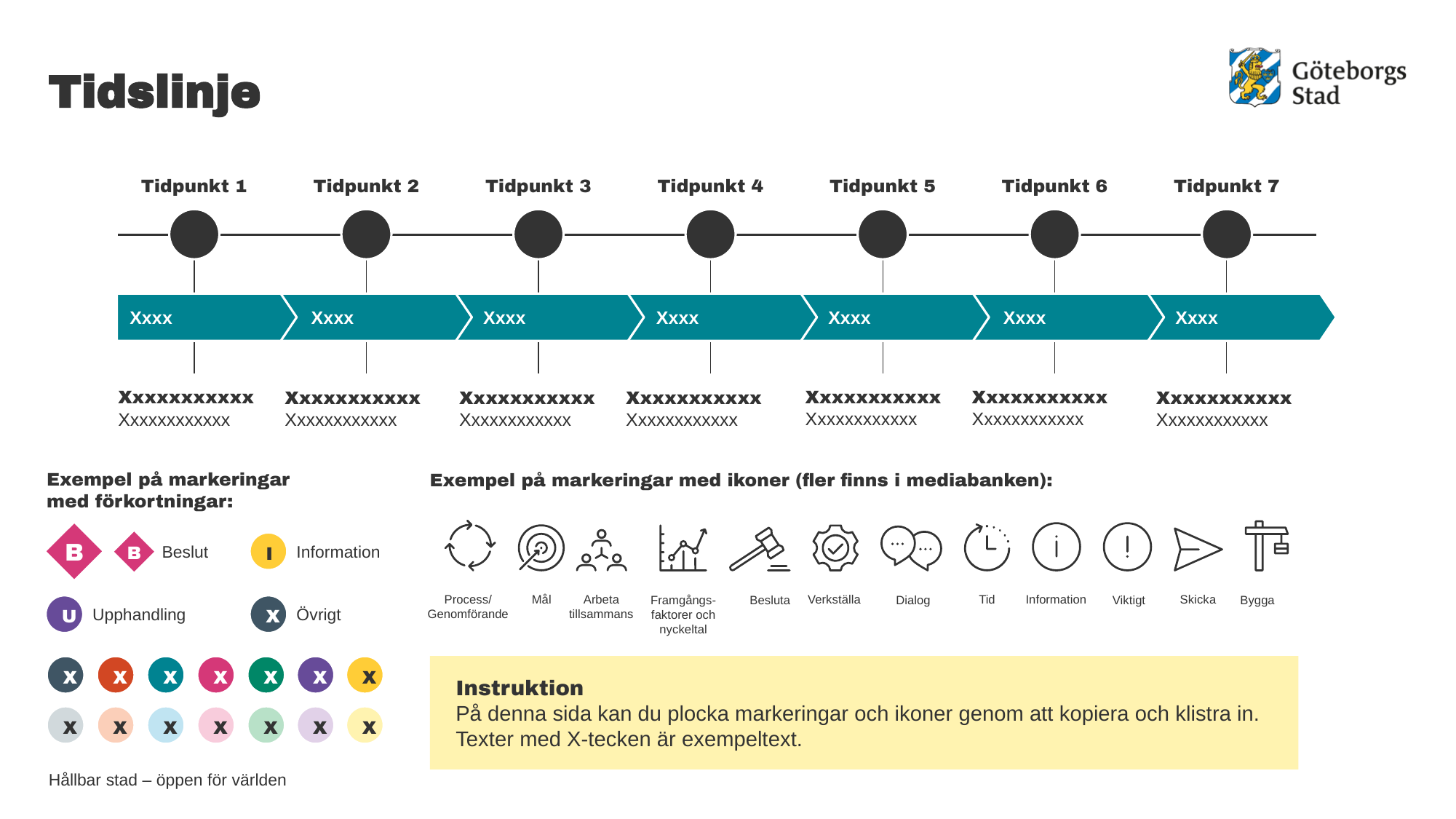

# Tidslinje
Tidpunkt 1
Tidpunkt 2
Tidpunkt 3
Tidpunkt 4
Tidpunkt 5
Tidpunkt 6
Tidpunkt 7

Xxxx
Xxxx
Xxxx
Xxxx
Xxxx
Xxxx
Xxxx
Xxxxxxxxxxx
Xxxxxxxxxxxx
Xxxxxxxxxxx
Xxxxxxxxxxxx
Xxxxxxxxxxx
Xxxxxxxxxxxx
Xxxxxxxxxxx
Xxxxxxxxxxxx
Xxxxxxxxxxx
Xxxxxxxxxxxx
Xxxxxxxxxxx
Xxxxxxxxxxxx
Xxxxxxxxxxx
Xxxxxxxxxxxx
Exempel på markeringar
med förkortningar:
Exempel på markeringar med ikoner (fler finns i mediabanken):

B
I
B

Beslut
Information
Skicka
Information
Tid
Verkställa
Process/
Genomförande
Mål
Arbeta tillsammans
Viktigt
Dialog
Bygga
Framgångs-
faktorer och nyckeltal
Besluta
U
X
Upphandling
Övrigt
X
X
X
X
X
X
X
Instruktion
På denna sida kan du plocka markeringar och ikoner genom att kopiera och klistra in.
Texter med X-tecken är exempeltext.
X
X
X
X
X
X
X